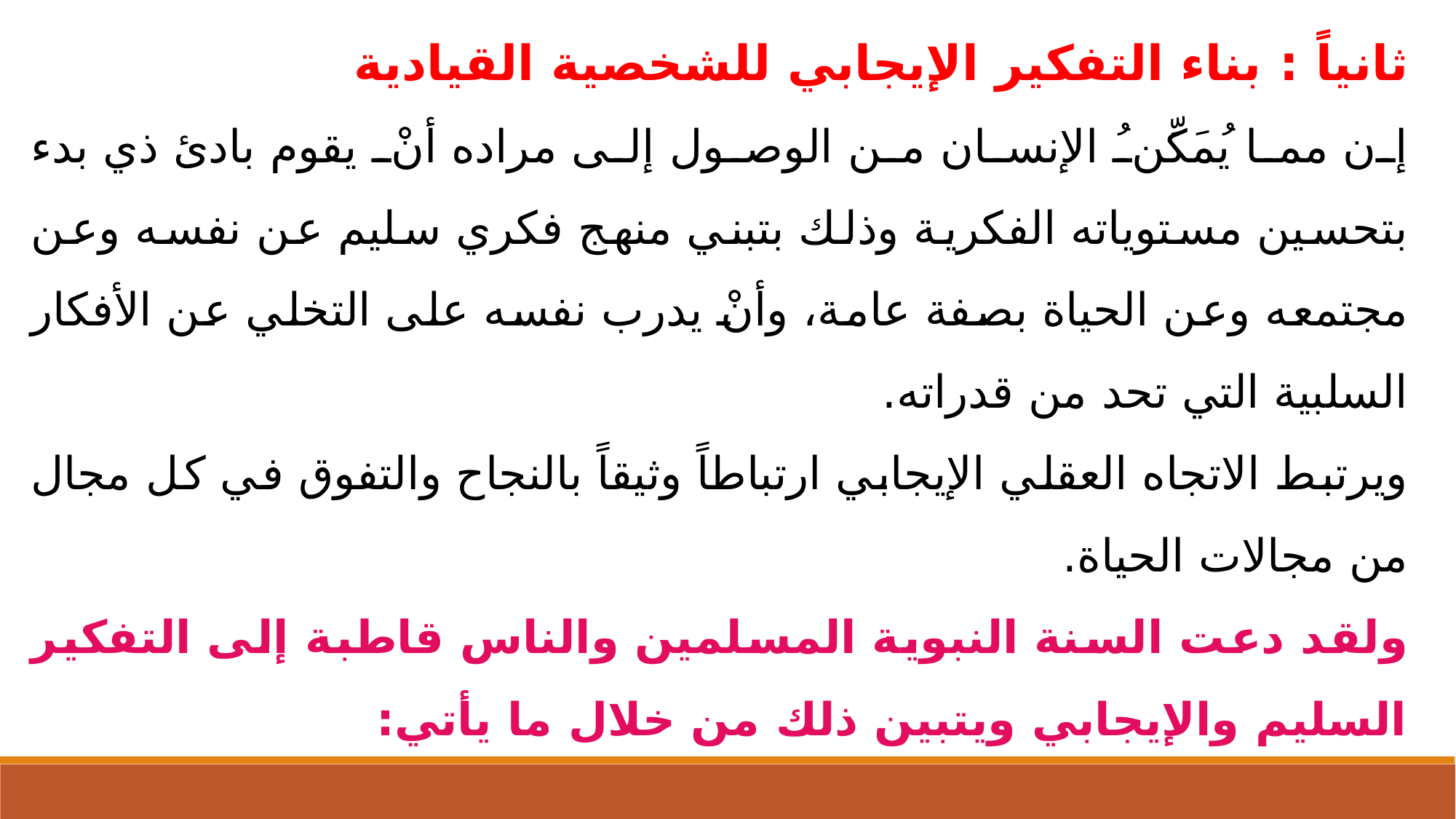

ثانياً : بناء التفكير الإيجابي للشخصية القيادية
إن مما يُمَكِّنُ الإنسان من الوصول إلى مراده أنْ يقوم بادئ ذي بدء بتحسين مستوياته الفكرية وذلك بتبني منهج فكري سليم عن نفسه وعن مجتمعه وعن الحياة بصفة عامة، وأنْ يدرب نفسه على التخلي عن الأفكار السلبية التي تحد من قدراته.
ويرتبط الاتجاه العقلي الإيجابي ارتباطاً وثيقاً بالنجاح والتفوق في كل مجال من مجالات الحياة.
ولقد دعت السنة النبوية المسلمين والناس قاطبة إلى التفكير السليم والإيجابي ويتبين ذلك من خلال ما يأتي: